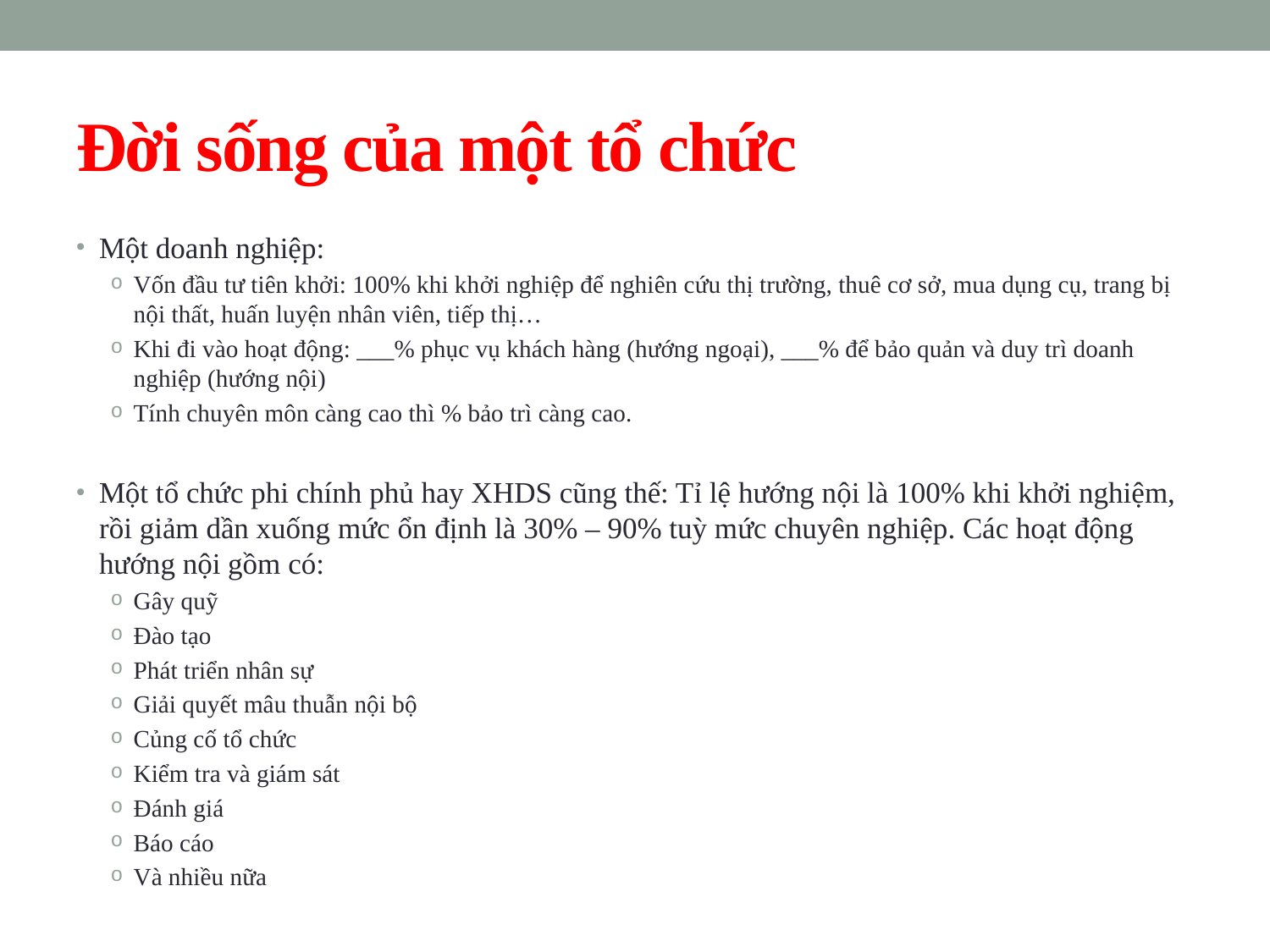

# Đời sống của một tổ chức
Một doanh nghiệp:
Vốn đầu tư tiên khởi: 100% khi khởi nghiệp để nghiên cứu thị trường, thuê cơ sở, mua dụng cụ, trang bị nội thất, huấn luyện nhân viên, tiếp thị…
Khi đi vào hoạt động: ___% phục vụ khách hàng (hướng ngoại), ___% để bảo quản và duy trì doanh nghiệp (hướng nội)
Tính chuyên môn càng cao thì % bảo trì càng cao.

Một tổ chức phi chính phủ hay XHDS cũng thế: Tỉ lệ hướng nội là 100% khi khởi nghiệm, rồi giảm dần xuống mức ổn định là 30% – 90% tuỳ mức chuyên nghiệp. Các hoạt động hướng nội gồm có:
Gây quỹ
Đào tạo
Phát triển nhân sự
Giải quyết mâu thuẫn nội bộ
Củng cố tổ chức
Kiểm tra và giám sát
Đánh giá
Báo cáo
Và nhiều nữa